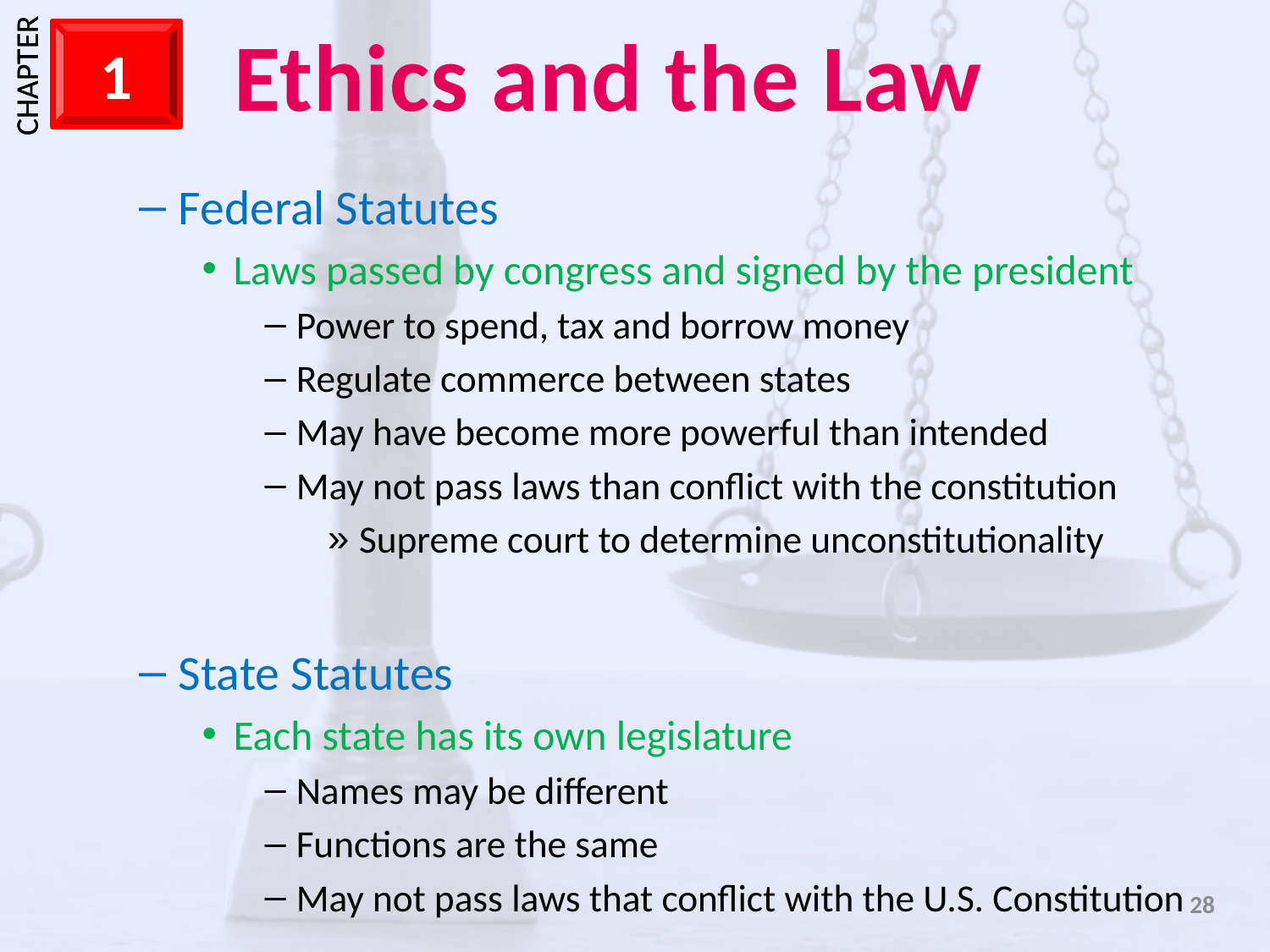

Federal Statutes
Laws passed by congress and signed by the president
Power to spend, tax and borrow money
Regulate commerce between states
May have become more powerful than intended
May not pass laws than conflict with the constitution
Supreme court to determine unconstitutionality

State Statutes
Each state has its own legislature
Names may be different
Functions are the same
May not pass laws that conflict with the U.S. Constitution
28